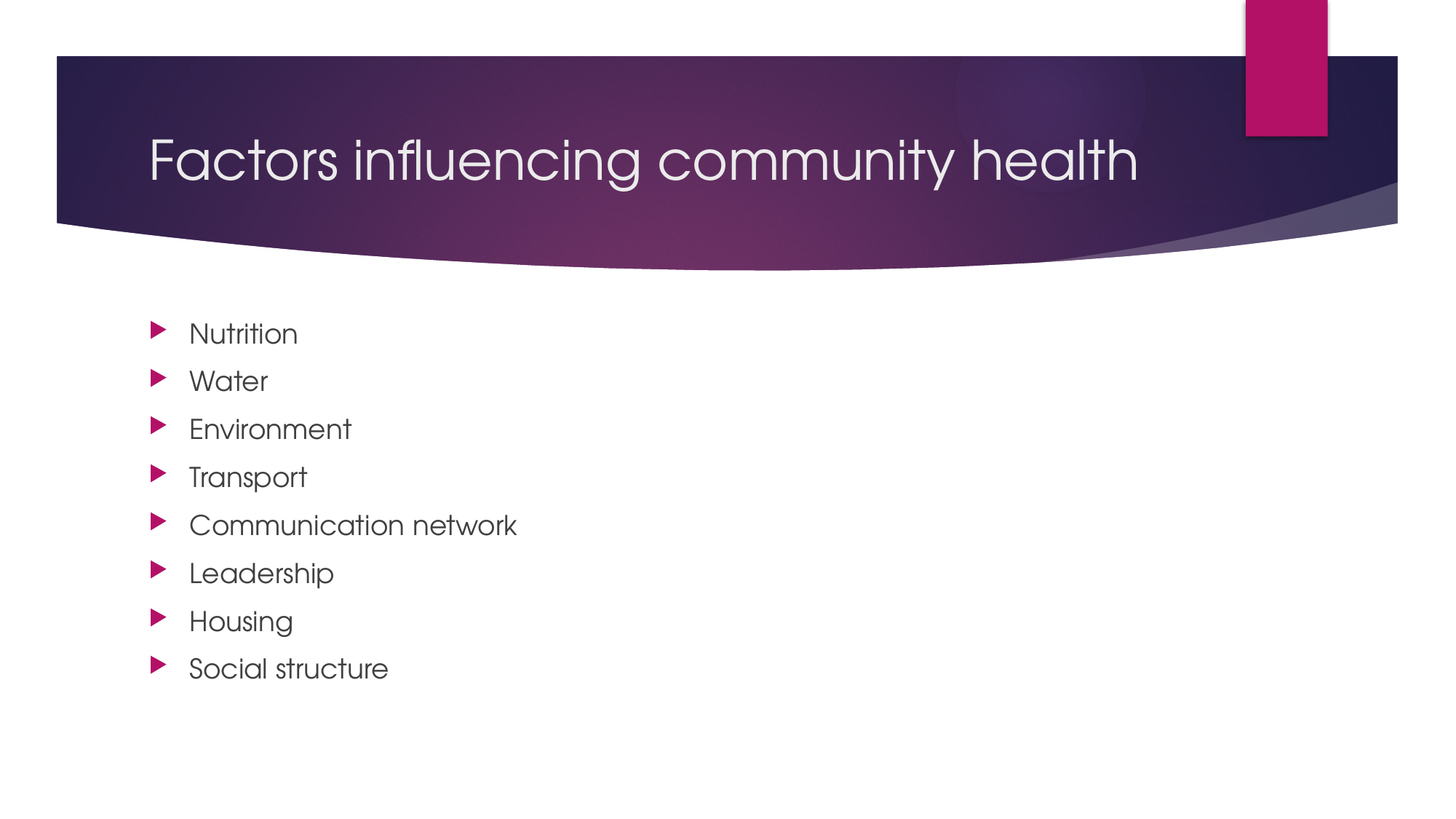

# Factors influencing community health
Nutrition
Water
Environment
Transport
Communication network
Leadership
Housing
Social structure